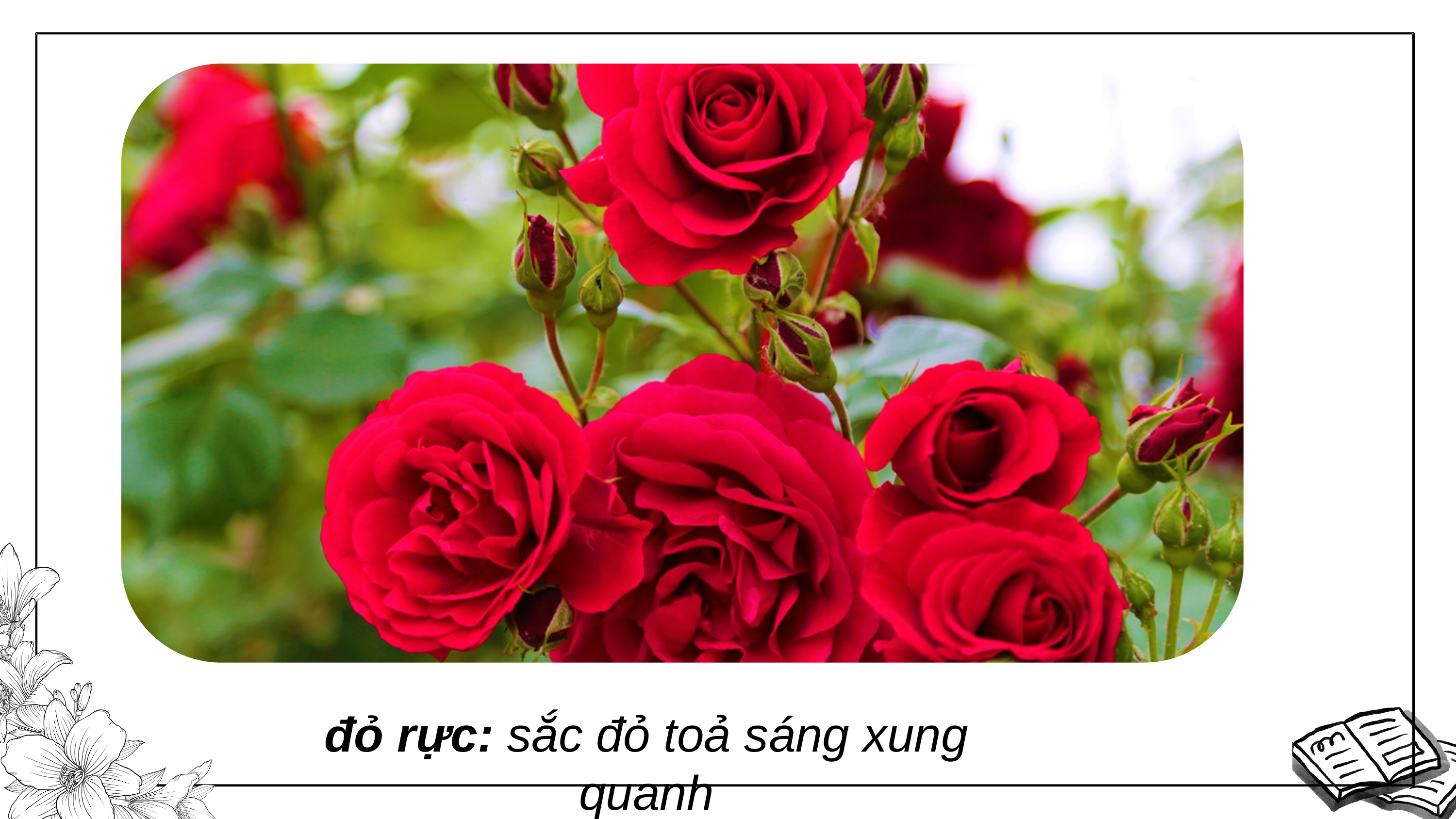

www.9slide.vn

đỏ rực: sắc đỏ toả sáng xung quanh